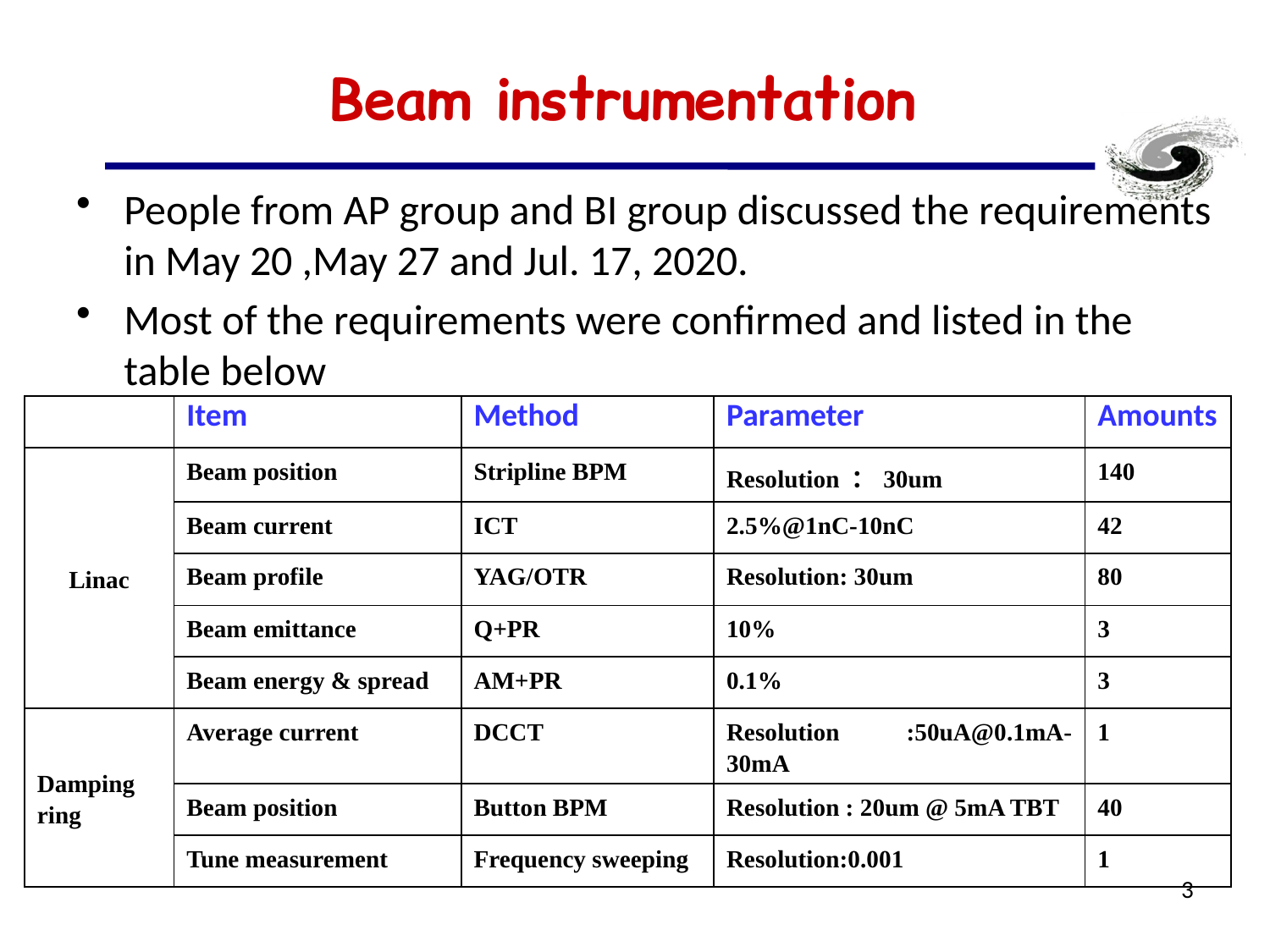

# Beam instrumentation
People from AP group and BI group discussed the requirements in May 20 ,May 27 and Jul. 17, 2020.
Most of the requirements were confirmed and listed in the table below
|  | Item | Method | Parameter | Amounts |
| --- | --- | --- | --- | --- |
| Linac | Beam position | Stripline BPM | Resolution ：30um | 140 |
|  | Beam current | ICT | 2.5%@1nC-10nC | 42 |
|  | Beam profile | YAG/OTR | Resolution: 30um | 80 |
|  | Beam emittance | Q+PR | 10% | 3 |
|  | Beam energy & spread | AM+PR | 0.1% | 3 |
| Damping ring | Average current | DCCT | Resolution :50uA@0.1mA-30mA | 1 |
|  | Beam position | Button BPM | Resolution : 20um @ 5mA TBT | 40 |
|  | Tune measurement | Frequency sweeping | Resolution:0.001 | 1 |
3